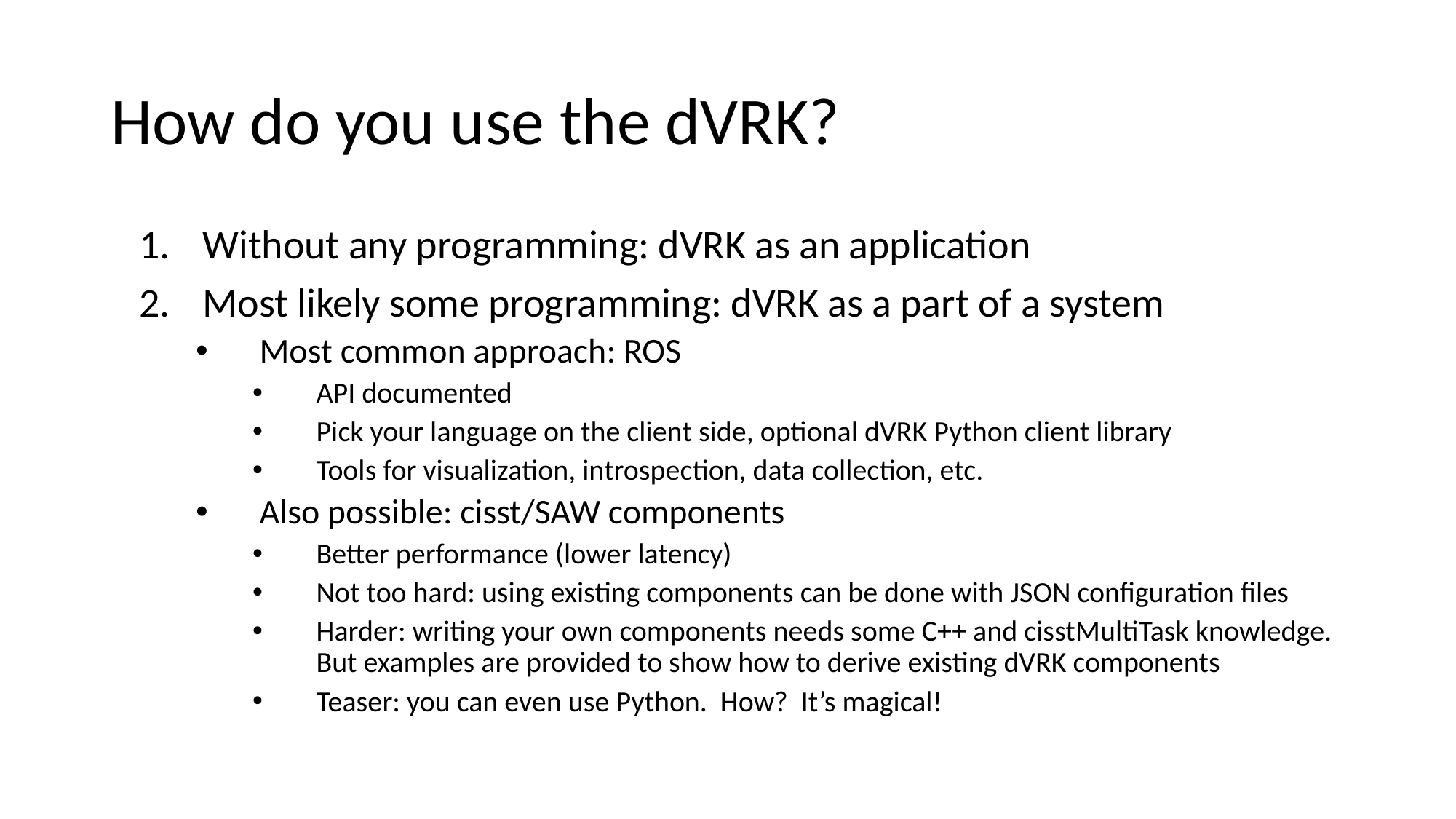

# How do you use the dVRK?
Without any programming: dVRK as an application
Most likely some programming: dVRK as a part of a system
Most common approach: ROS
API documented
Pick your language on the client side, optional dVRK Python client library
Tools for visualization, introspection, data collection, etc.
Also possible: cisst/SAW components
Better performance (lower latency)
Not too hard: using existing components can be done with JSON configuration files
Harder: writing your own components needs some C++ and cisstMultiTask knowledge.  But examples are provided to show how to derive existing dVRK components
Teaser: you can even use Python.  How?  It’s magical!